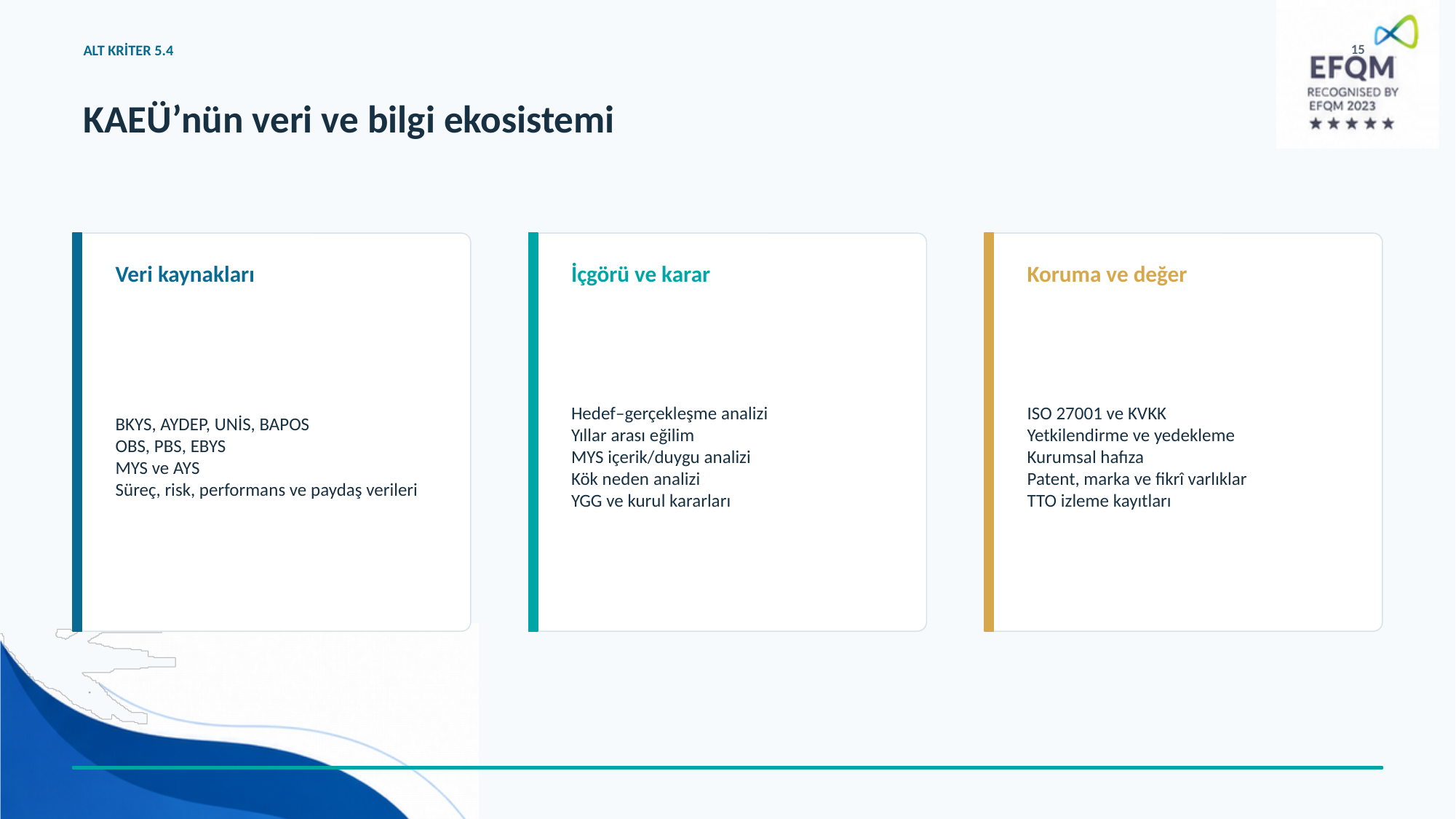

ALT KRİTER 5.4
15
KAEÜ’nün veri ve bilgi ekosistemi

Veri kaynakları
İçgörü ve karar
Koruma ve değer
BKYS, AYDEP, UNİS, BAPOS
OBS, PBS, EBYS
MYS ve AYS
Süreç, risk, performans ve paydaş verileri
Hedef–gerçekleşme analizi
Yıllar arası eğilim
MYS içerik/duygu analizi
Kök neden analizi
YGG ve kurul kararları
ISO 27001 ve KVKK
Yetkilendirme ve yedekleme
Kurumsal hafıza
Patent, marka ve fikrî varlıklar
TTO izleme kayıtları